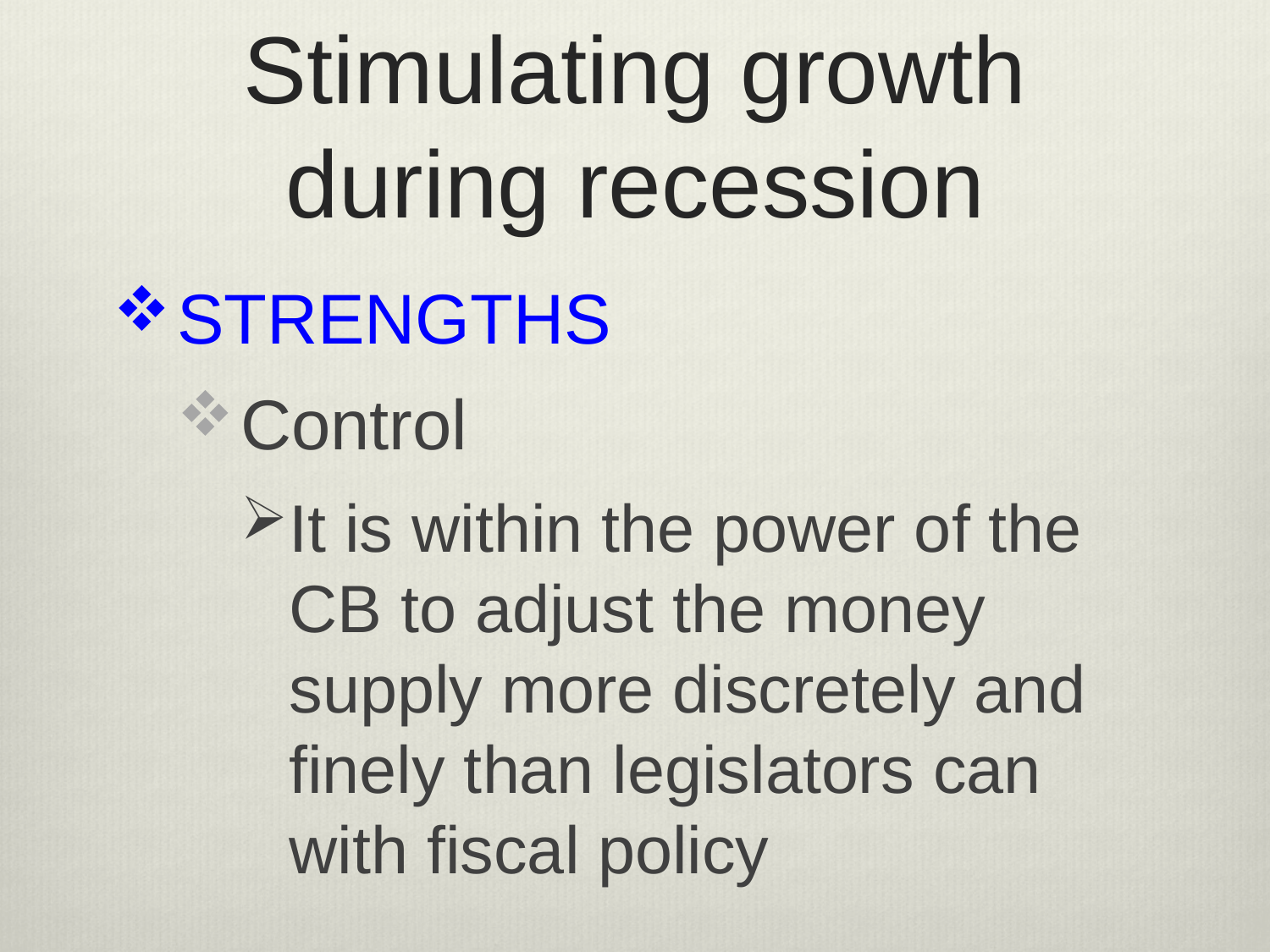

# Stimulating growth during recession
STRENGTHS
Control
It is within the power of the CB to adjust the money supply more discretely and finely than legislators can with fiscal policy